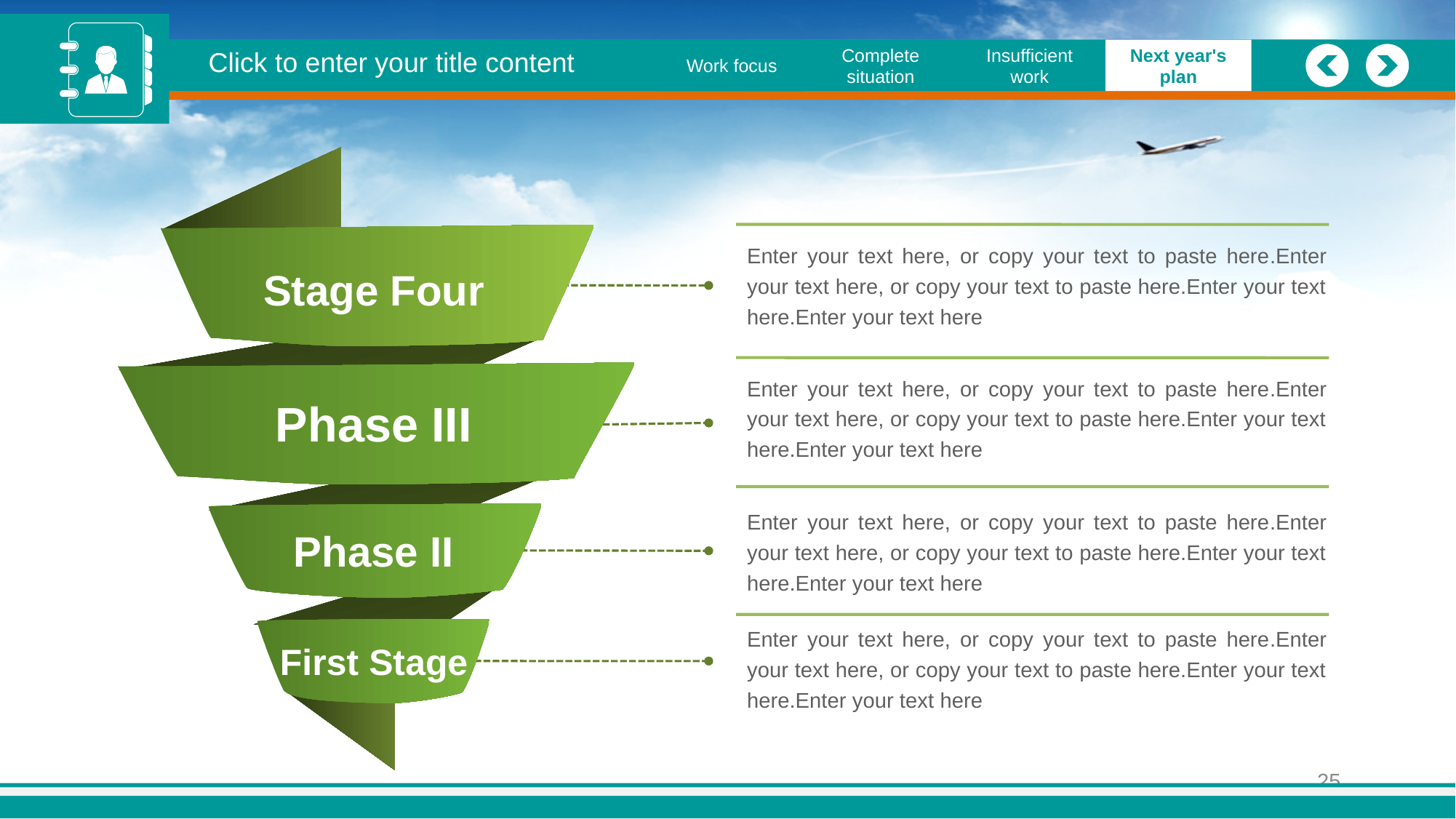

Click to enter your title content
Graph system
Work focus
Graphics
Job Overview
Complete situation
Complete situation
Insufficient work
Insufficient work
Next year's plan
Next year's plan

Enter your text here, or copy your text to paste here.Enter your text here, or copy your text to paste here.Enter your text here.Enter your text here
Stage Four

Enter your text here, or copy your text to paste here.Enter your text here, or copy your text to paste here.Enter your text here.Enter your text here
Phase III

Enter your text here, or copy your text to paste here.Enter your text here, or copy your text to paste here.Enter your text here.Enter your text here

Phase II

Enter your text here, or copy your text to paste here.Enter your text here, or copy your text to paste here.Enter your text here.Enter your text here

First Stage

25